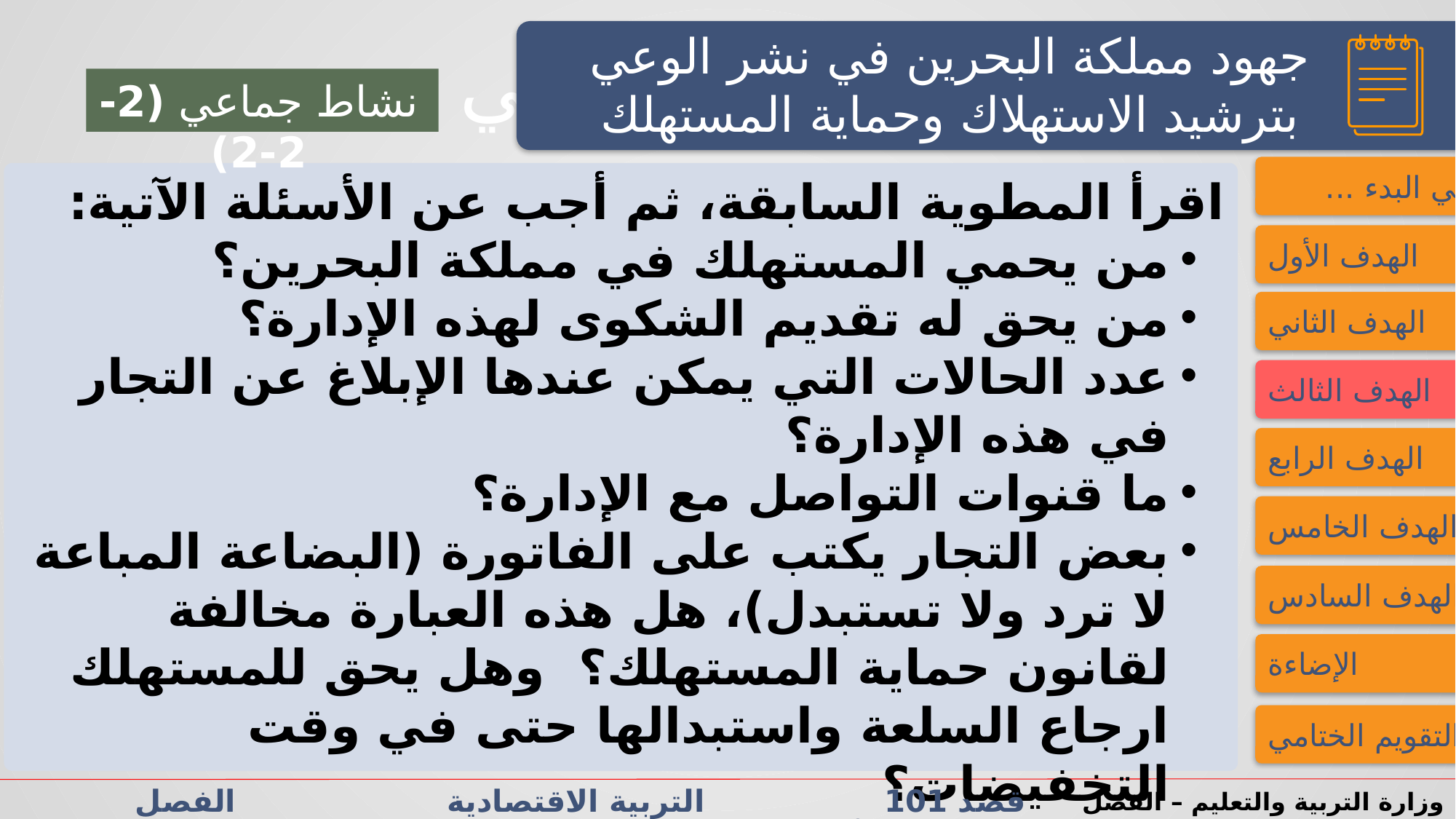

جهود مملكة البحرين في نشر الوعي بترشيد الاستهلاك وحماية المستهلك

النشاط الاستهلالي
النشاط الاستهلالي

نشاط جماعي (2-2-2)

فــــي البدء ...
اقرأ المطوية السابقة، ثم أجب عن الأسئلة الآتية:
من يحمي المستهلك في مملكة البحرين؟
من يحق له تقديم الشكوى لهذه الإدارة؟
عدد الحالات التي يمكن عندها الإبلاغ عن التجار في هذه الإدارة؟
ما قنوات التواصل مع الإدارة؟
بعض التجار يكتب على الفاتورة (البضاعة المباعة لا ترد ولا تستبدل)، هل هذه العبارة مخالفة لقانون حماية المستهلك؟  وهل يحق للمستهلك ارجاع السلعة واستبدالها حتى في وقت التخفيضات؟

الهدف الأول
الهدف الثاني
الهدف الثالث
الهدف الرابع
الهدف الخامس
الهدف السادس
الإضاءة
التقويم الختامي
قصد 101                 التربية الاقتصادية                    الفصل الدراسي الأول/الثاني                الدرس 2-2:  الاستهلاك والادخار
وزارة التربية والتعليم – الفصل الدراسي2023-2024